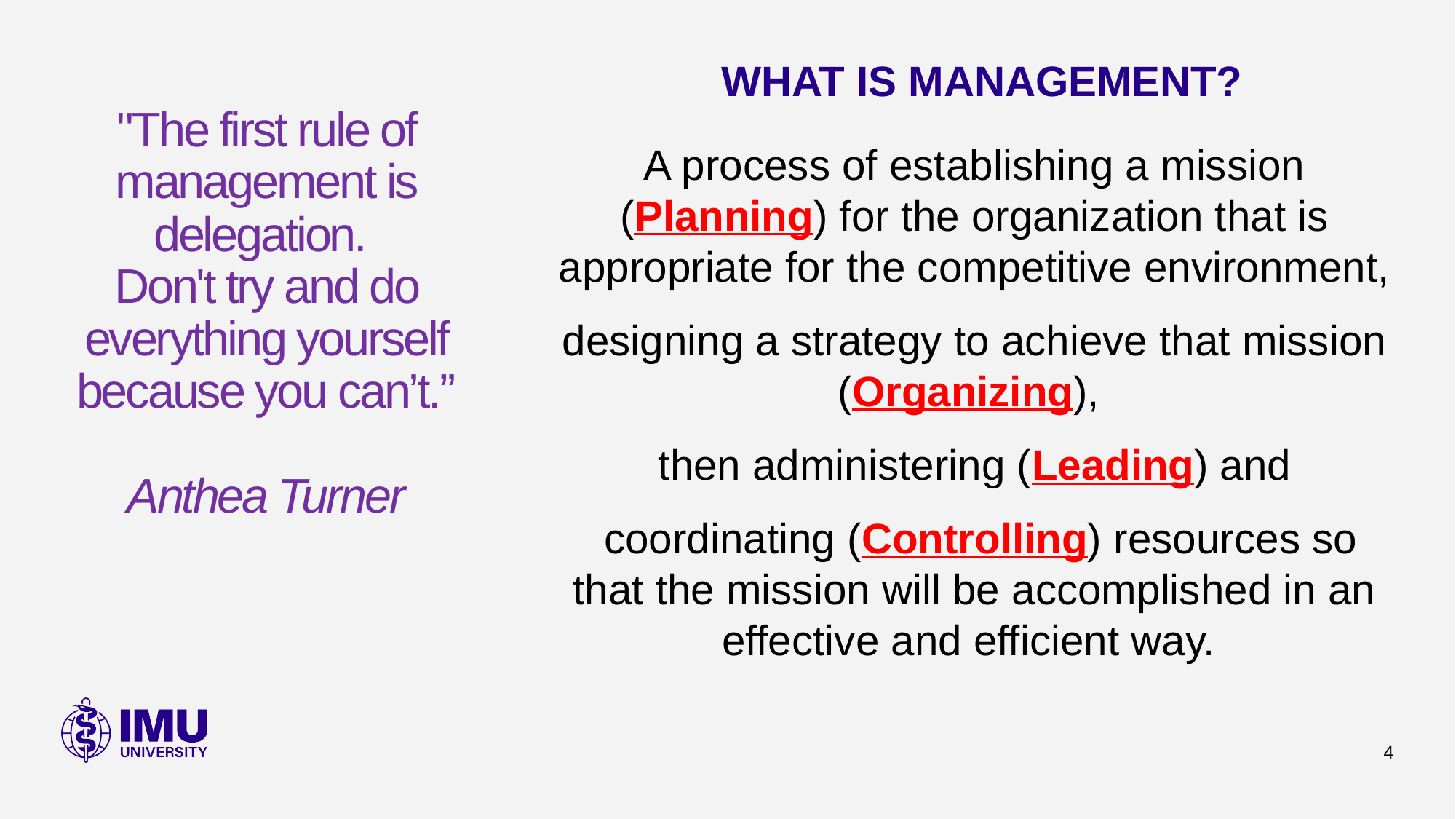

WHAT IS MANAGEMENT?
# "The first rule of management is delegation. Don't try and do everything yourself because you can’t.” Anthea Turner
A process of establishing a mission (Planning) for the organization that is appropriate for the competitive environment,
designing a strategy to achieve that mission (Organizing),
then administering (Leading) and
 coordinating (Controlling) resources so that the mission will be accomplished in an effective and efficient way.